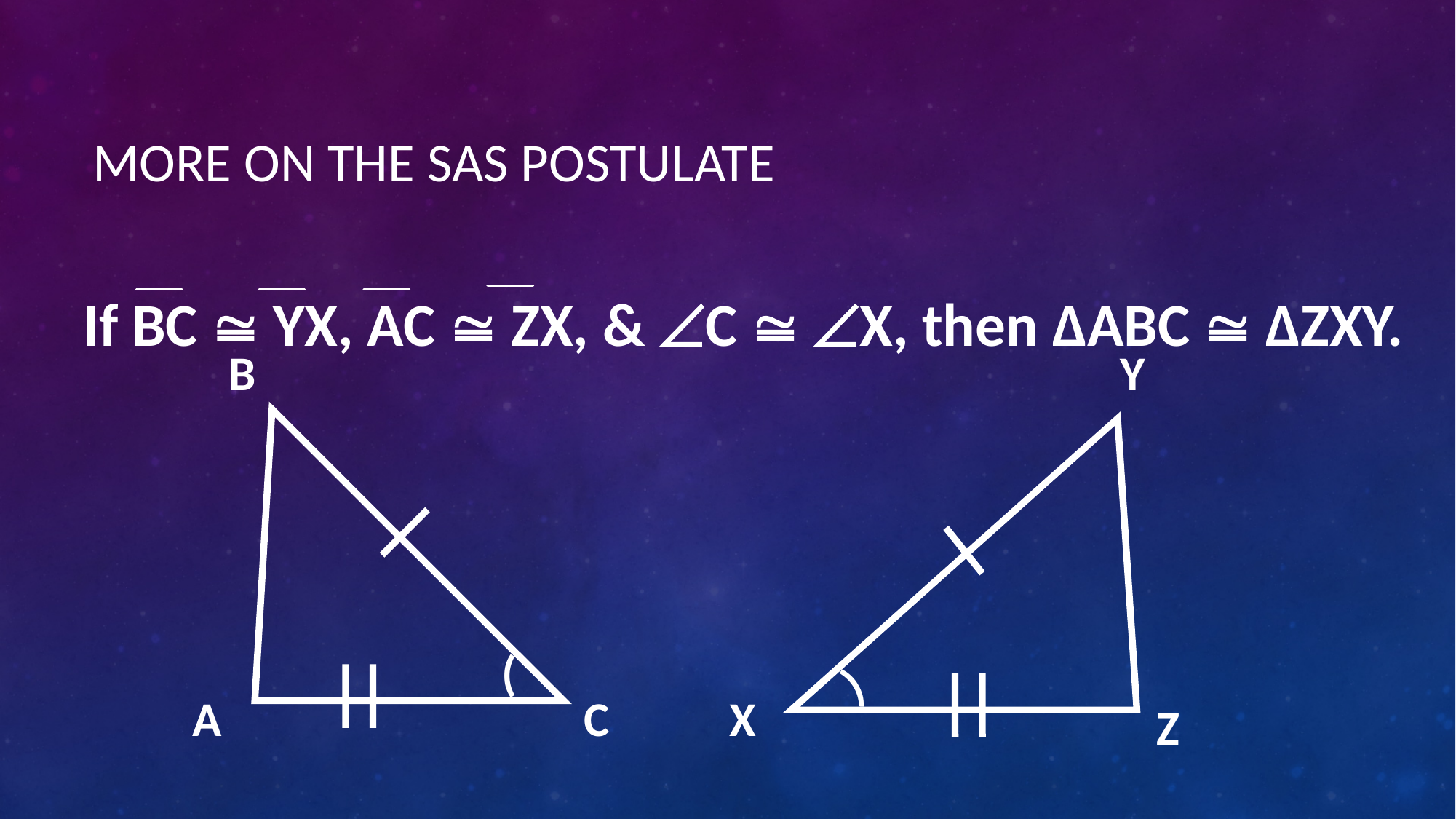

If BC ≅ YX, AC ≅ ZX, & ∠C ≅ ∠X, then ΔABC ≅ ΔZXY.
# More on the SAS Postulate
B
Y

)
(

A
C
X
Z